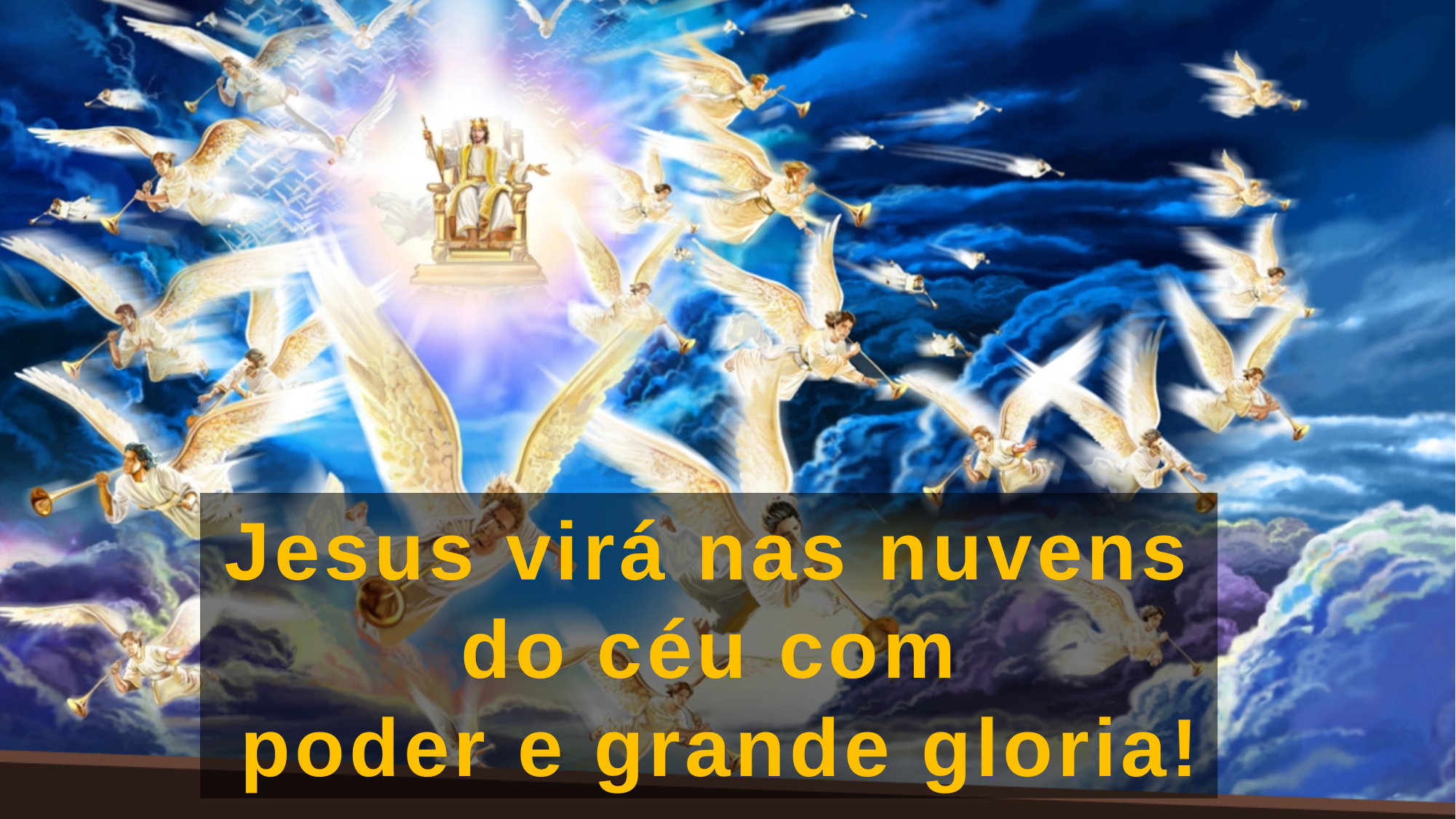

Jesus virá nas nuvens do céu com
 poder e grande gloria!